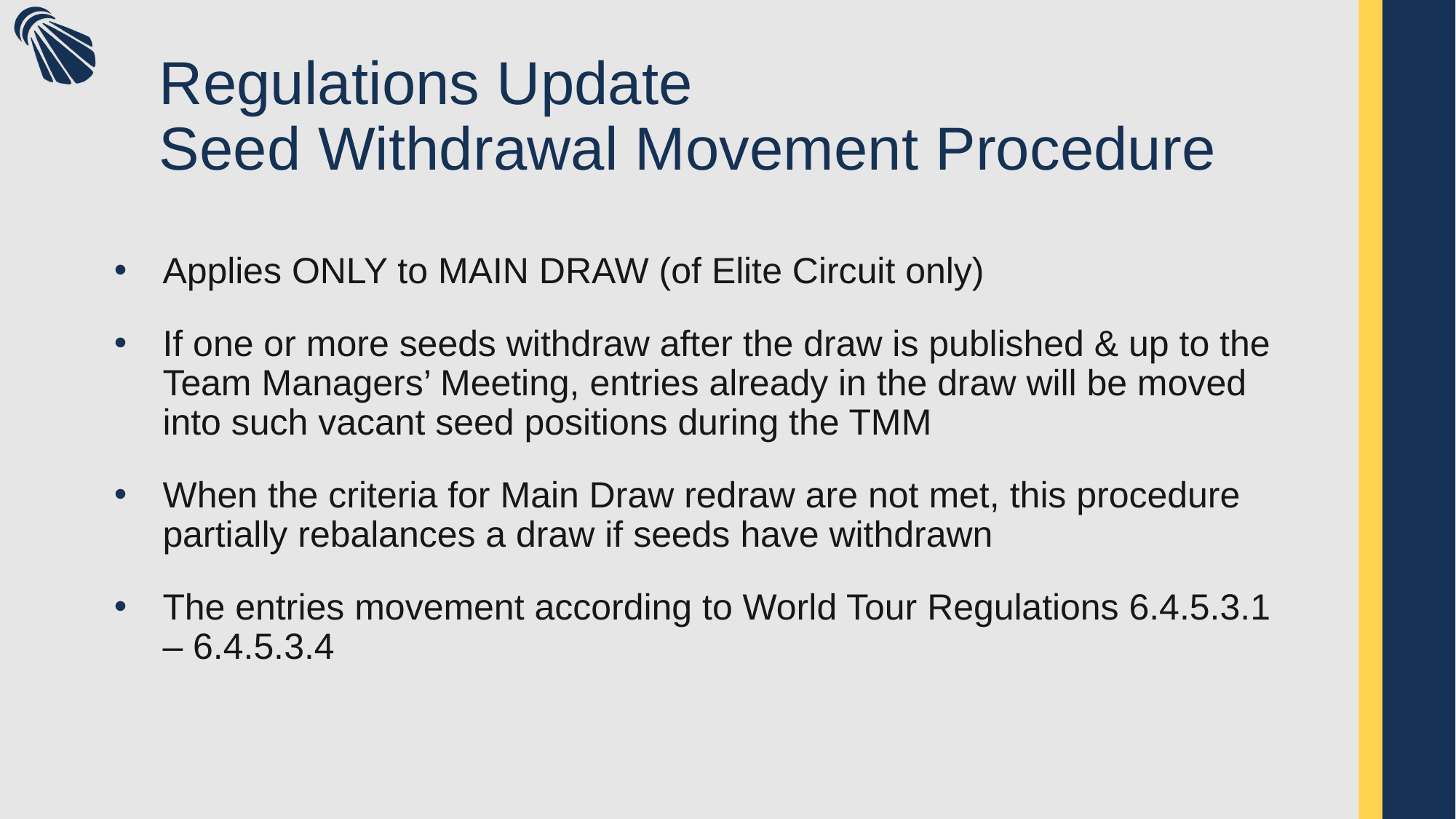

# Regulations Update Seed Withdrawal Movement Procedure
Applies ONLY to MAIN DRAW (of Elite Circuit only)
If one or more seeds withdraw after the draw is published & up to the Team Managers’ Meeting, entries already in the draw will be moved into such vacant seed positions during the TMM
When the criteria for Main Draw redraw are not met, this procedure partially rebalances a draw if seeds have withdrawn
The entries movement according to World Tour Regulations 6.4.5.3.1 – 6.4.5.3.4